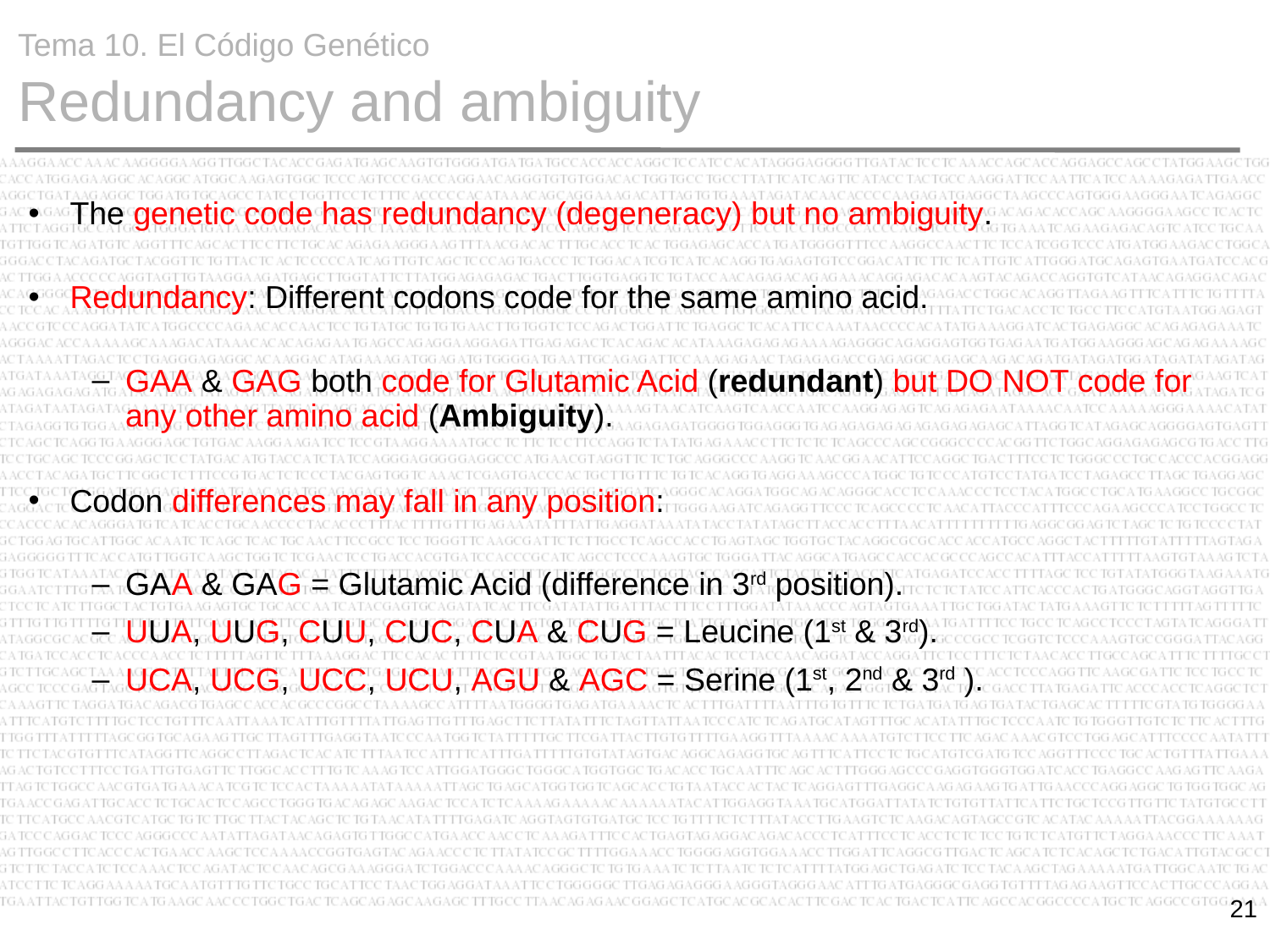

Tema 10. El Código Genético
  Redundancy and ambiguity

The genetic code has redundancy (degeneracy) but no ambiguity.
Redundancy: Different codons code for the same amino acid.
GAA & GAG both code for Glutamic Acid (redundant) but DO NOT code for any other amino acid (Ambiguity).
Codon differences may fall in any position:
GAA & GAG = Glutamic Acid (difference in 3rd position).
UUA, UUG, CUU, CUC, CUA & CUG = Leucine (1st & 3rd).
UCA, UCG, UCC, UCU, AGU & AGC = Serine (1st, 2nd & 3rd ).